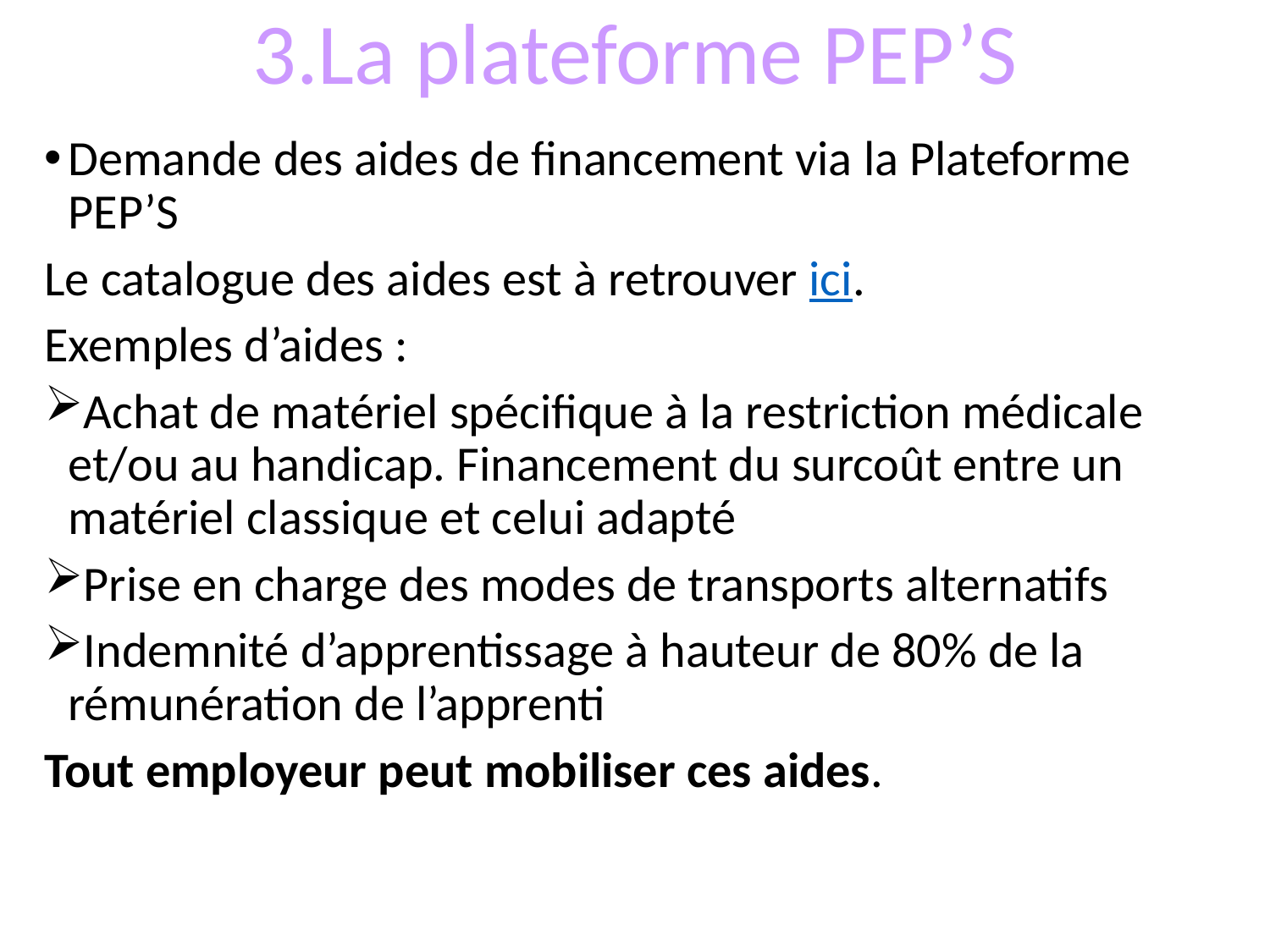

# 3.La plateforme PEP’S
Demande des aides de financement via la Plateforme PEP’S
Le catalogue des aides est à retrouver ici.
Exemples d’aides :
Achat de matériel spécifique à la restriction médicale et/ou au handicap. Financement du surcoût entre un matériel classique et celui adapté
Prise en charge des modes de transports alternatifs
Indemnité d’apprentissage à hauteur de 80% de la rémunération de l’apprenti
Tout employeur peut mobiliser ces aides.